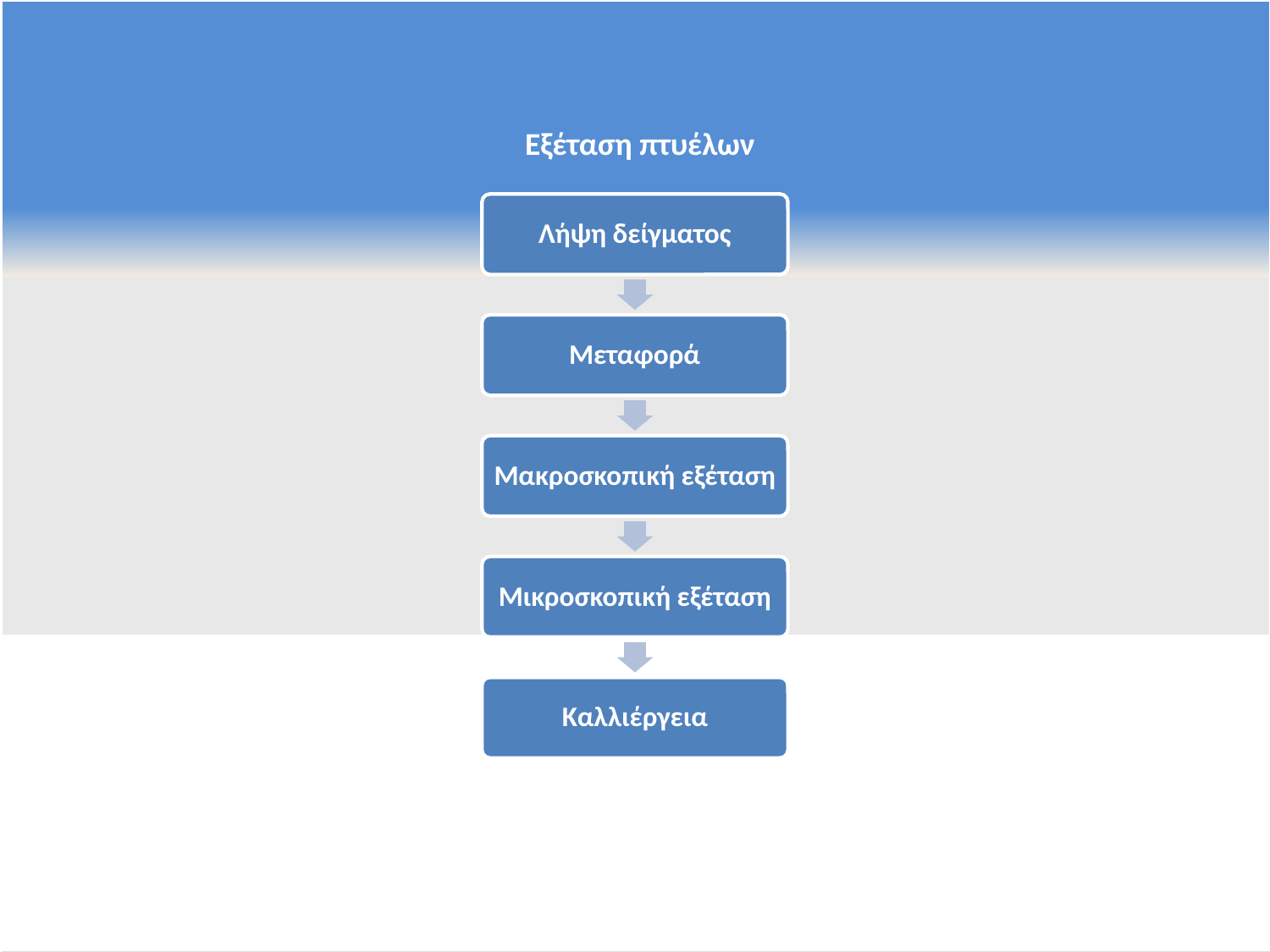

Εξέταση πτυέλων
Λήψη δείγματος

Μεταφορά

Μακροσκοπική εξέταση

Μικροσκοπική εξέταση

Καλλιέργεια